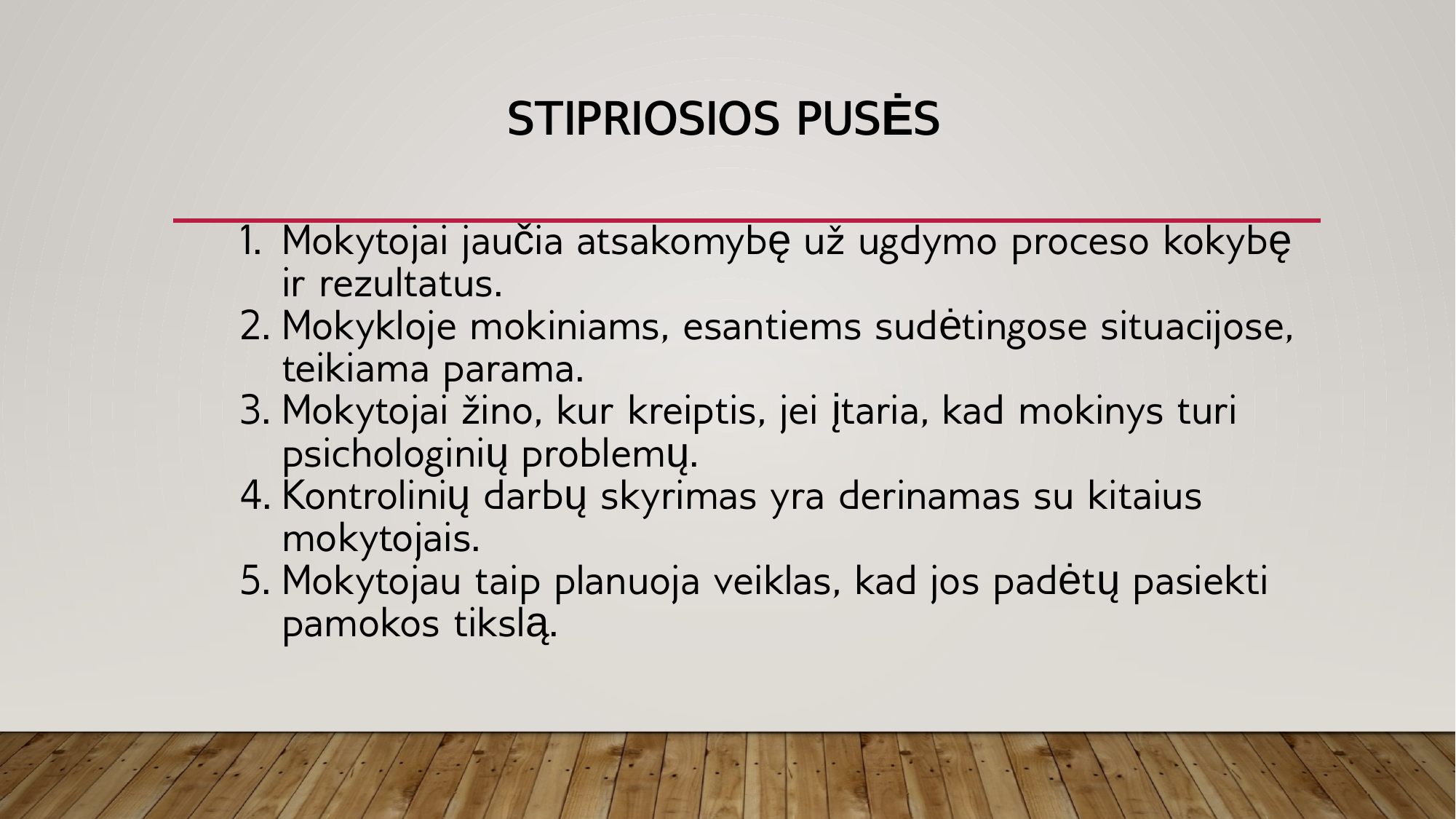

# Stipriosios pusės
| Mokytojai jaučia atsakomybę už ugdymo proceso kokybę ir rezultatus. Mokykloje mokiniams, esantiems sudėtingose situacijose, teikiama parama. Mokytojai žino, kur kreiptis, jei įtaria, kad mokinys turi psichologinių problemų. Kontrolinių darbų skyrimas yra derinamas su kitaius mokytojais. Mokytojau taip planuoja veiklas, kad jos padėtų pasiekti pamokos tikslą. |
| --- |